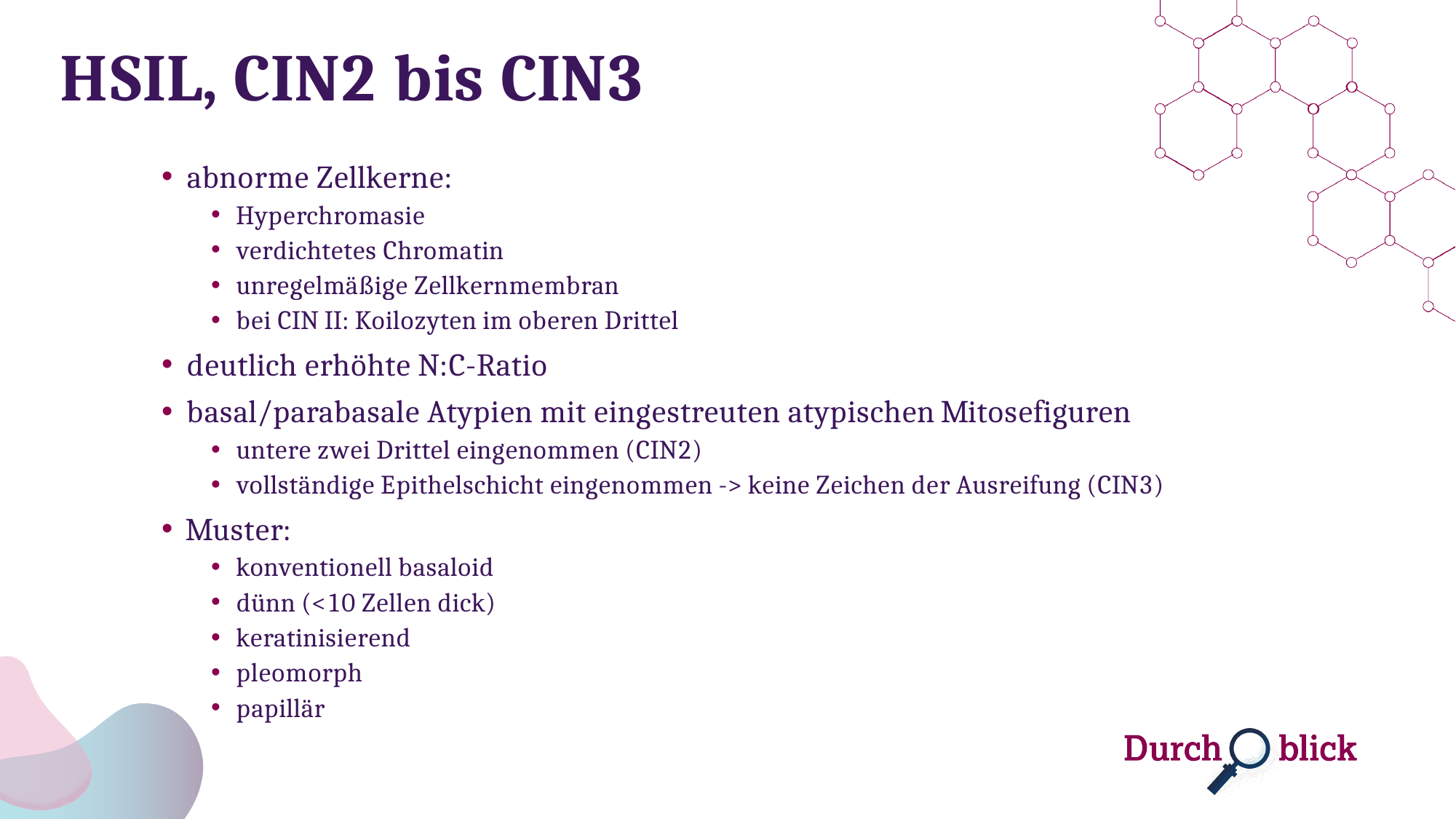

# HSIL, CIN2 bis CIN3
abnorme Zellkerne:
Hyperchromasie
verdichtetes Chromatin
unregelmäßige Zellkernmembran
bei CIN II: Koilozyten im oberen Drittel
deutlich erhöhte N:C-Ratio
basal/parabasale Atypien mit eingestreuten atypischen Mitosefiguren
untere zwei Drittel eingenommen (CIN2)
vollständige Epithelschicht eingenommen -> keine Zeichen der Ausreifung (CIN3)
Muster:
konventionell basaloid
dünn (<10 Zellen dick)
keratinisierend
pleomorph
papillär